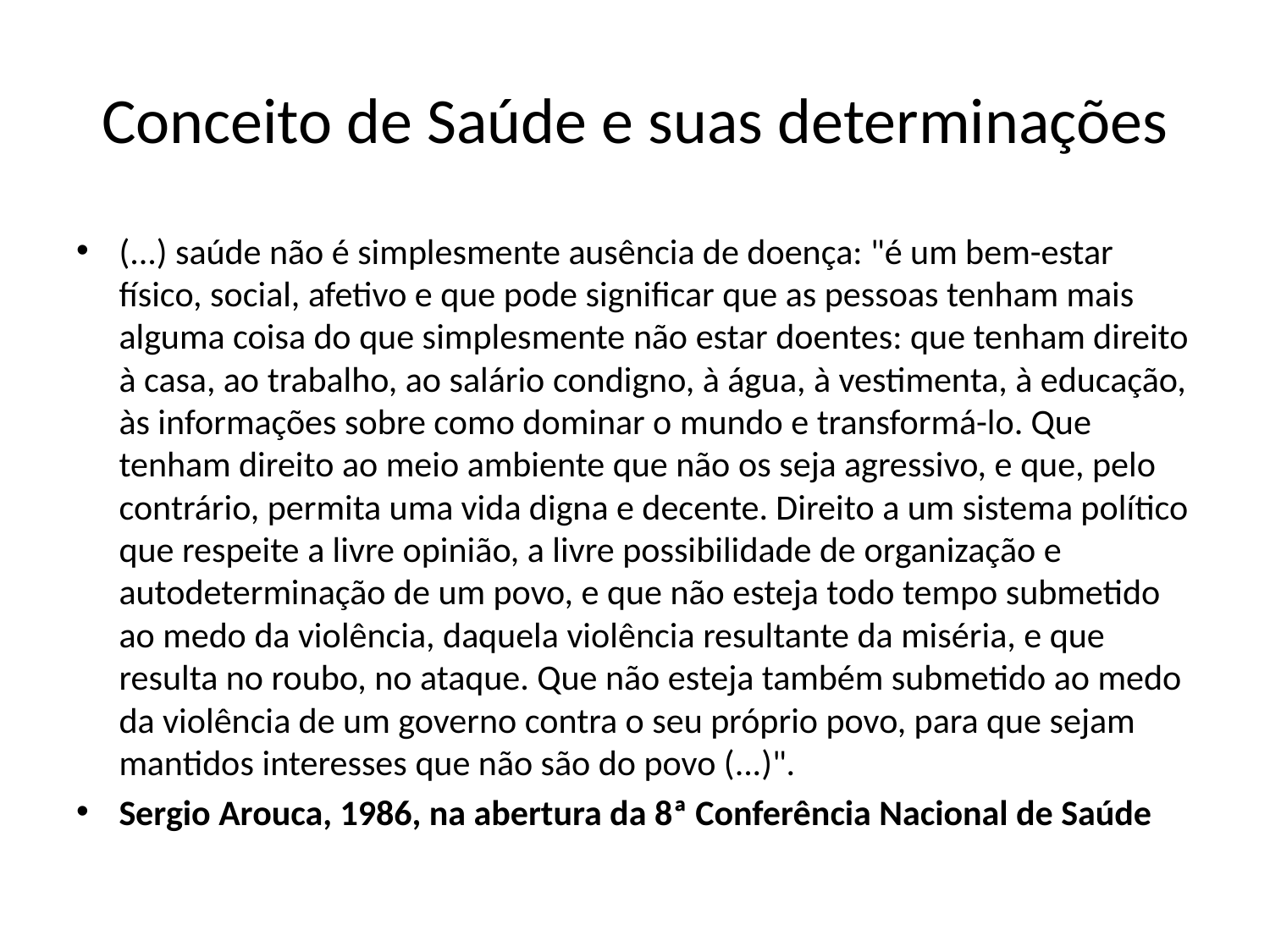

# Conceito de Saúde e suas determinações
(...) saúde não é simplesmente ausência de doença: "é um bem-estar físico, social, afetivo e que pode significar que as pessoas tenham mais alguma coisa do que simplesmente não estar doentes: que tenham direito à casa, ao trabalho, ao salário condigno, à água, à vestimenta, à educação, às informações sobre como dominar o mundo e transformá-lo. Que tenham direito ao meio ambiente que não os seja agressivo, e que, pelo contrário, permita uma vida digna e decente. Direito a um sistema político que respeite a livre opinião, a livre possibilidade de organização e autodeterminação de um povo, e que não esteja todo tempo submetido ao medo da violência, daquela violência resultante da miséria, e que resulta no roubo, no ataque. Que não esteja também submetido ao medo da violência de um governo contra o seu próprio povo, para que sejam mantidos interesses que não são do povo (...)".
Sergio Arouca, 1986, na abertura da 8ª Conferência Nacional de Saúde